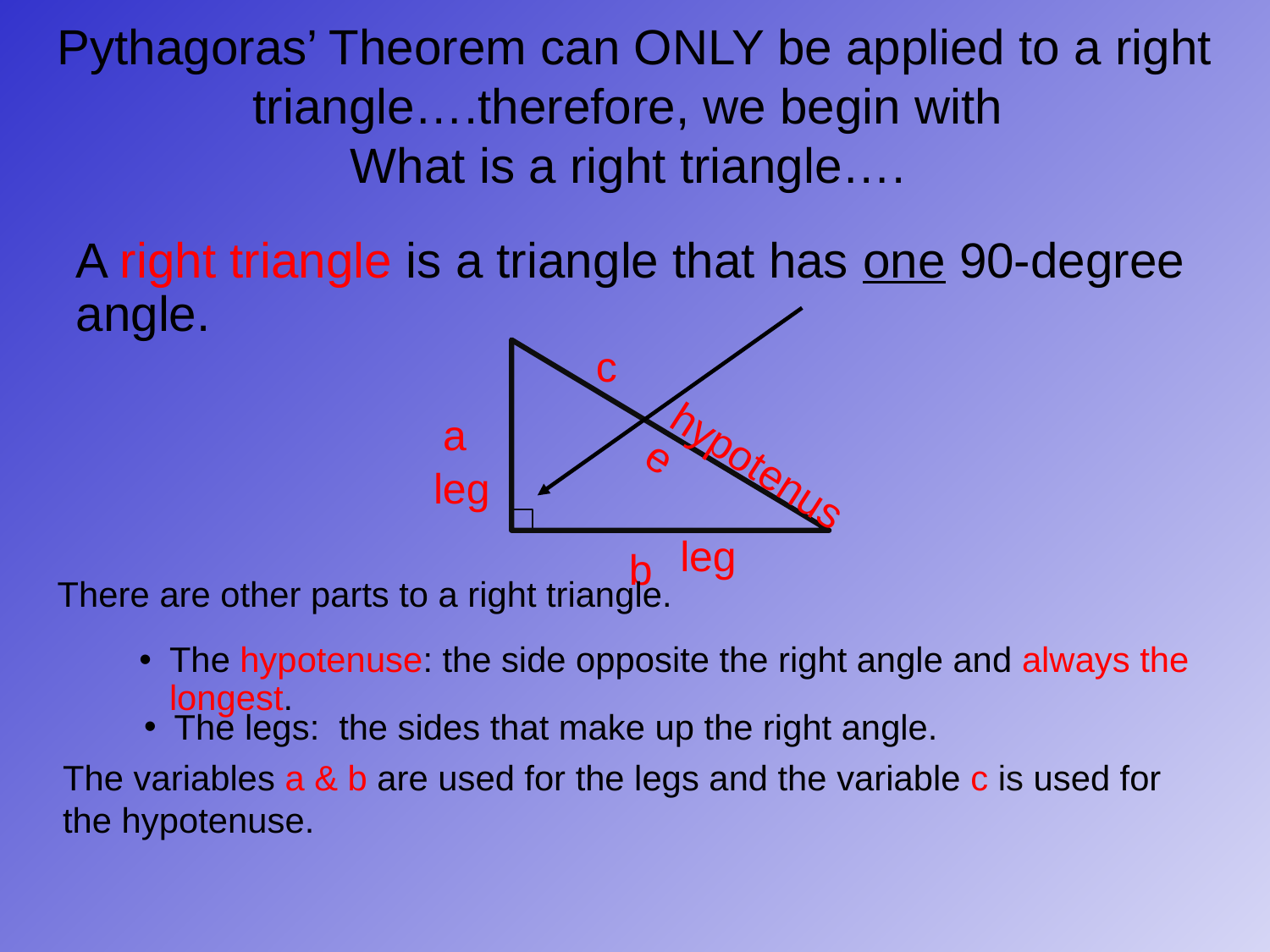

# Pythagoras’ Theorem can ONLY be applied to a right triangle….therefore, we begin with What is a right triangle….
A right triangle is a triangle that has one 90-degree angle.

c
a
b
The variables a & b are used for the legs and the variable c is used for the hypotenuse.
hypotenuse
The hypotenuse: the side opposite the right angle and always the longest.
leg
leg
The legs:  the sides that make up the right angle.
There are other parts to a right triangle.